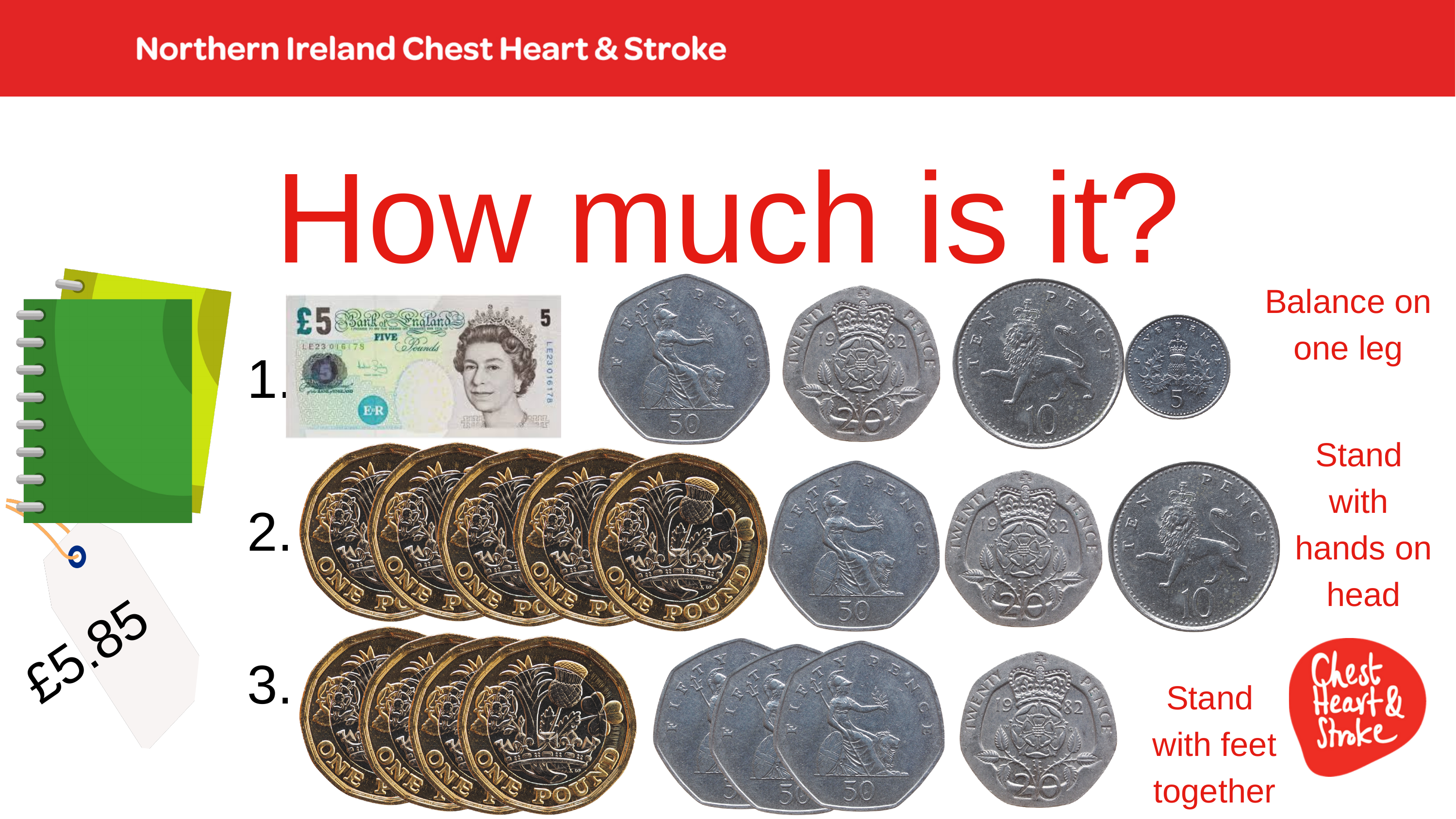

How much is it?

Balance on one leg

1.

2.

3.
Stand
with
hands on
head

£5.85

Stand
with feet together